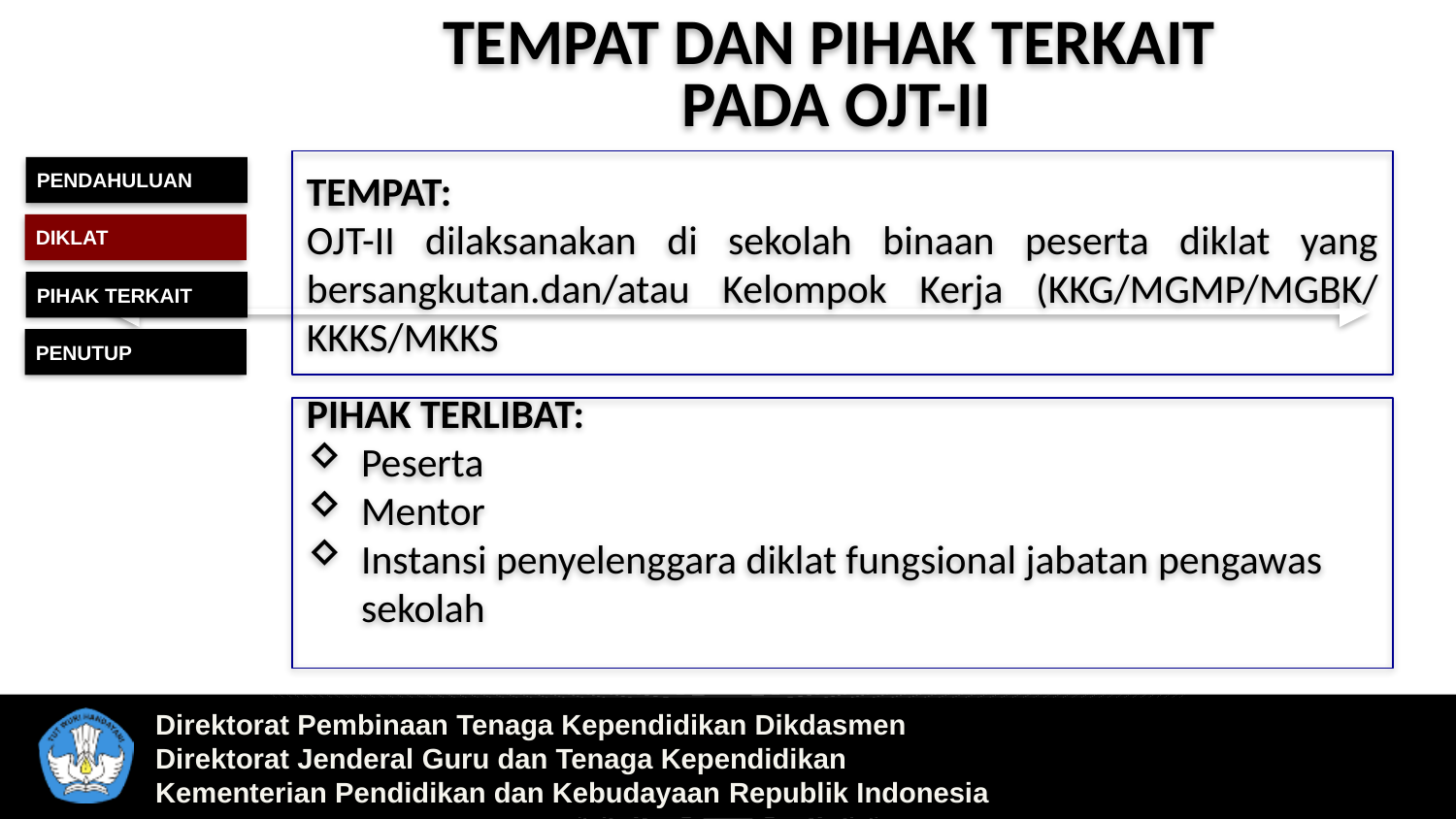

TEMPAT DAN PIHAK TERKAIT
PADA OJT-II
TEMPAT:
OJT-II dilaksanakan di sekolah binaan peserta diklat yang bersangkutan.dan/atau Kelompok Kerja (KKG/MGMP/MGBK/ KKKS/MKKS
PENDAHULUAN
DIKLAT
PIHAK TERKAIT
PENUTUP
PIHAK TERLIBAT:
Peserta
Mentor
Instansi penyelenggara diklat fungsional jabatan pengawas sekolah

Direktorat Pembinaan Tenaga Kependidikan Dikdasmen
Direktorat Jenderal Guru dan Tenaga Kependidikan
Kementerian Pendidikan dan Kebudayaan Republik Indonesia